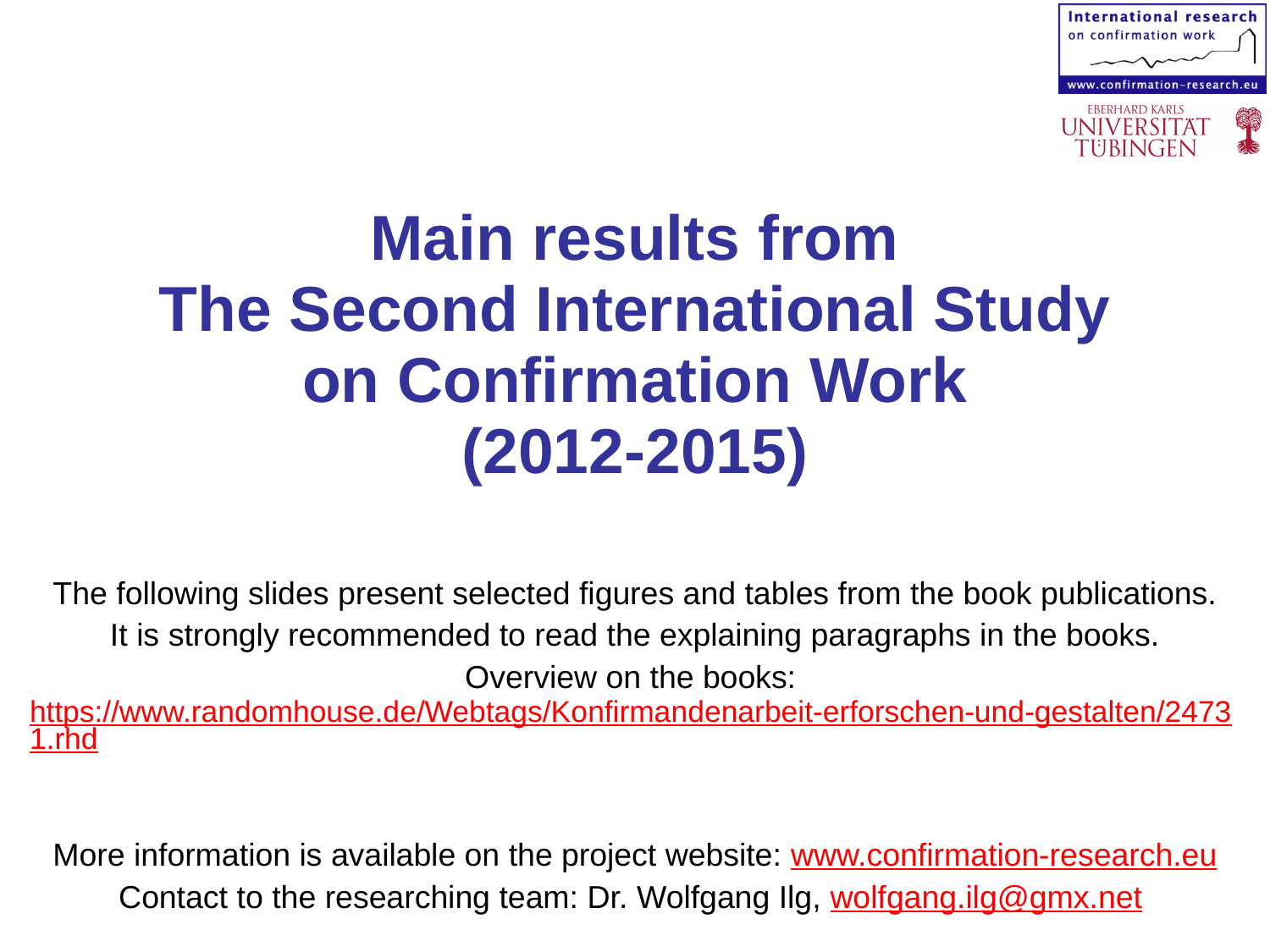

# Main results from The Second International Study on Confirmation Work (2012-2015)
The following slides present selected figures and tables from the book publications.
It is strongly recommended to read the explaining paragraphs in the books.
Overview on the books:
https://www.randomhouse.de/Webtags/Konfirmandenarbeit-erforschen-und-gestalten/24731.rhd

More information is available on the project website: www.confirmation-research.eu
Contact to the researching team: Dr. Wolfgang Ilg, wolfgang.ilg@gmx.net